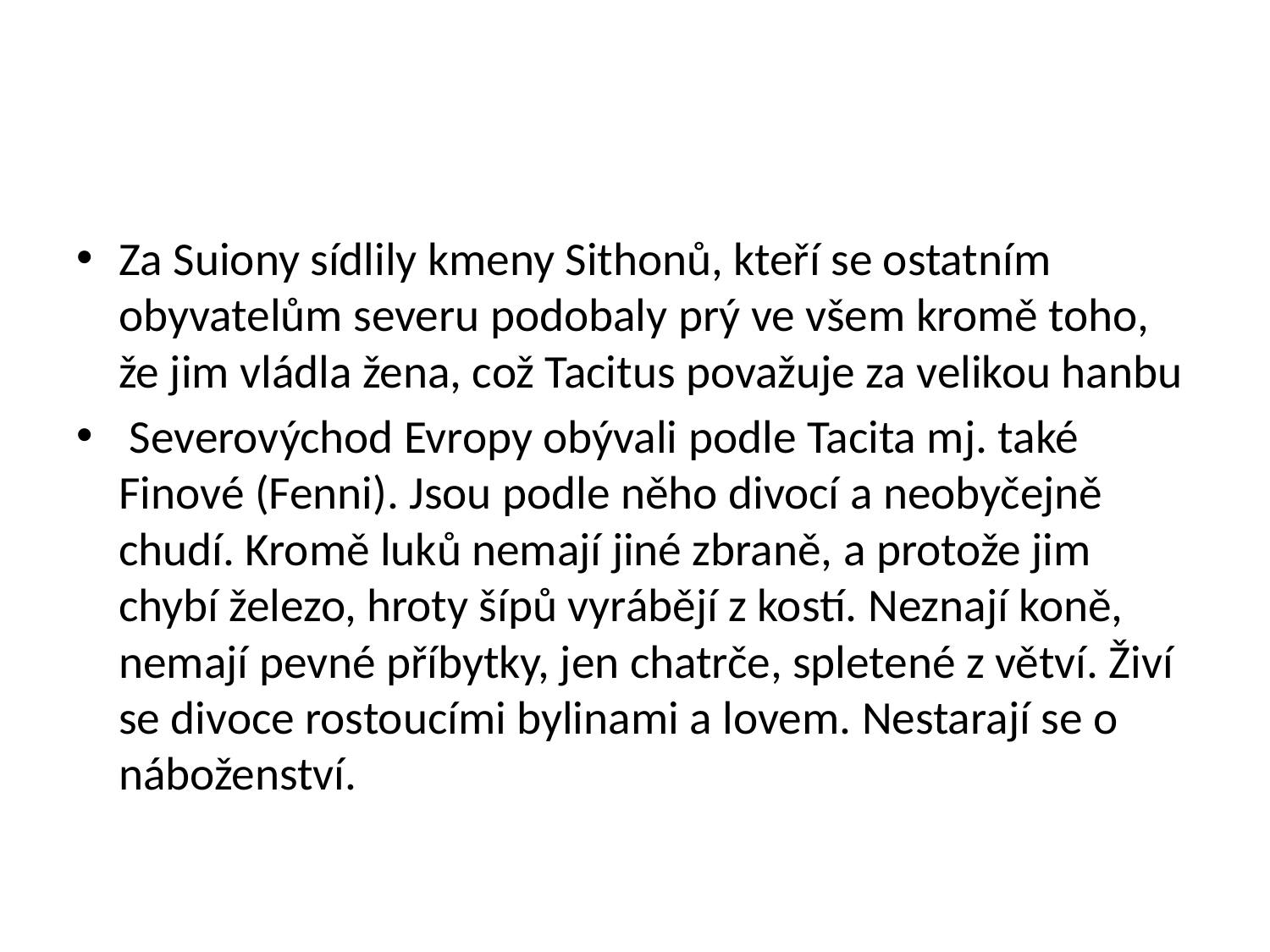

#
Za Suiony sídlily kmeny Sithonů, kteří se ostatním obyvatelům severu podobaly prý ve všem kromě toho, že jim vládla žena, což Tacitus považuje za velikou hanbu
 Severovýchod Evropy obývali podle Tacita mj. také Finové (Fenni). Jsou podle něho divocí a neobyčejně chudí. Kromě luků nemají jiné zbraně, a protože jim chybí železo, hroty šípů vyrábějí z kostí. Neznají koně, nemají pevné příbytky, jen chatrče, spletené z větví. Živí se divoce rostoucími bylinami a lovem. Nestarají se o náboženství.